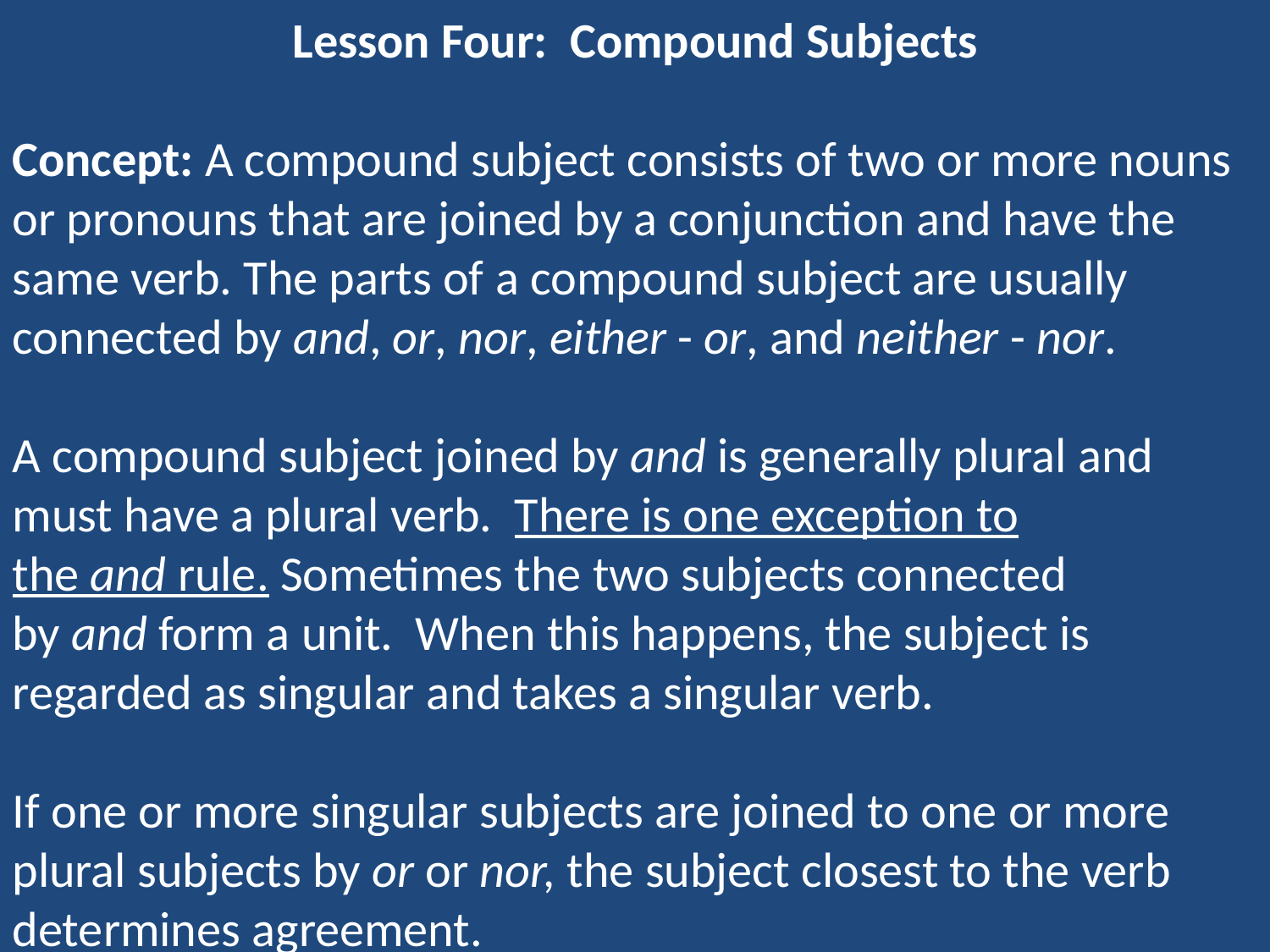

Lesson Four:  Compound Subjects

Concept: A compound subject consists of two or more nouns or pronouns that are joined by a conjunction and have the same verb. The parts of a compound subject are usually connected by and, or, nor, either - or, and neither - nor.

A compound subject joined by and is generally plural and must have a plural verb.  There is one exception to the and rule. Sometimes the two subjects connected by and form a unit.  When this happens, the subject is regarded as singular and takes a singular verb.
If one or more singular subjects are joined to one or more plural subjects by or or nor, the subject closest to the verb determines agreement.